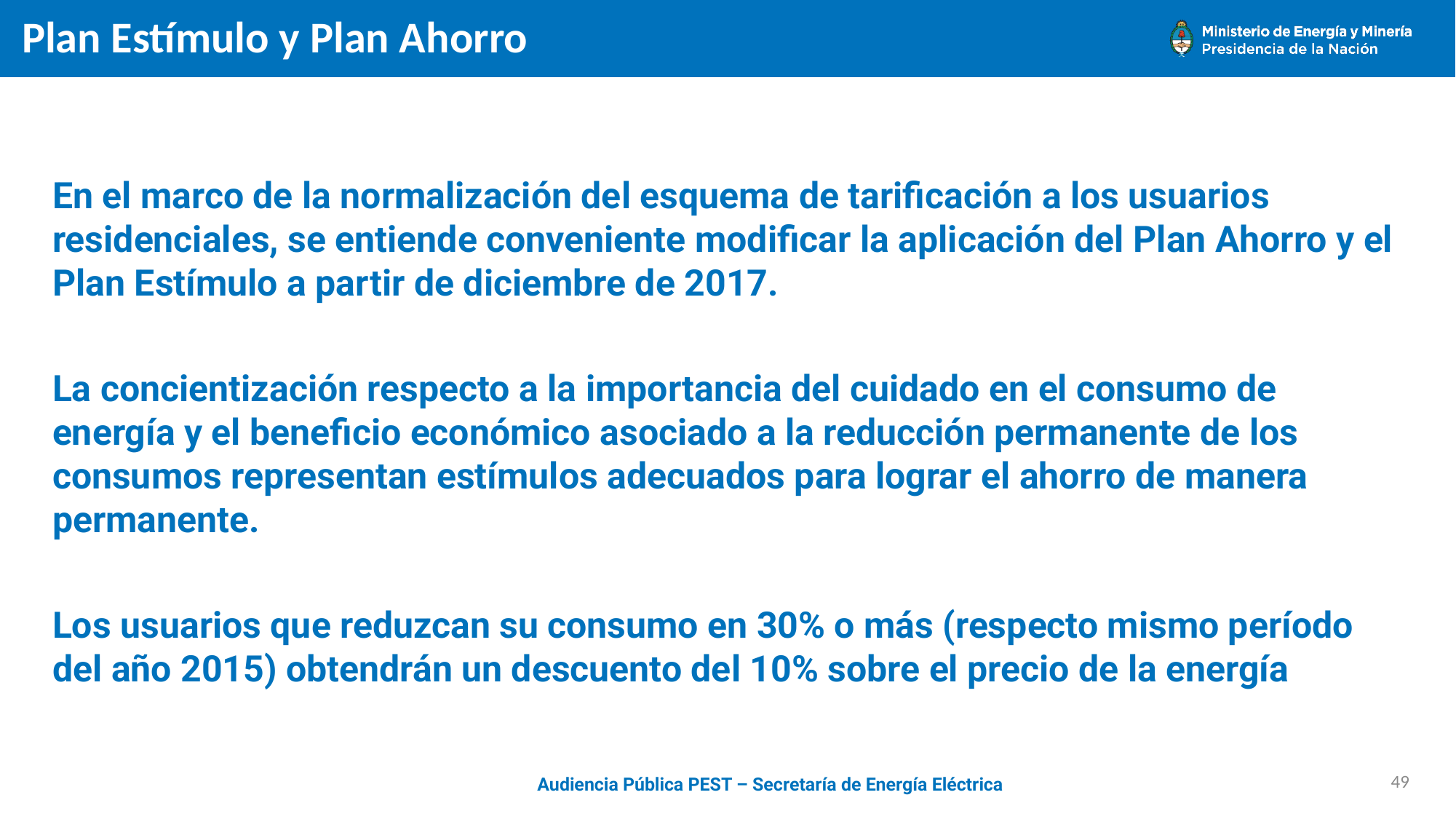

# Plan Estímulo y Plan Ahorro
En el marco de la normalización del esquema de tarificación a los usuarios residenciales, se entiende conveniente modificar la aplicación del Plan Ahorro y el Plan Estímulo a partir de diciembre de 2017.

La concientización respecto a la importancia del cuidado en el consumo de energía y el beneficio económico asociado a la reducción permanente de los consumos representan estímulos adecuados para lograr el ahorro de manera permanente.

Los usuarios que reduzcan su consumo en 30% o más (respecto mismo período del año 2015) obtendrán un descuento del 10% sobre el precio de la energía

Audiencia Pública PEST – Secretaría de Energía Eléctrica
49